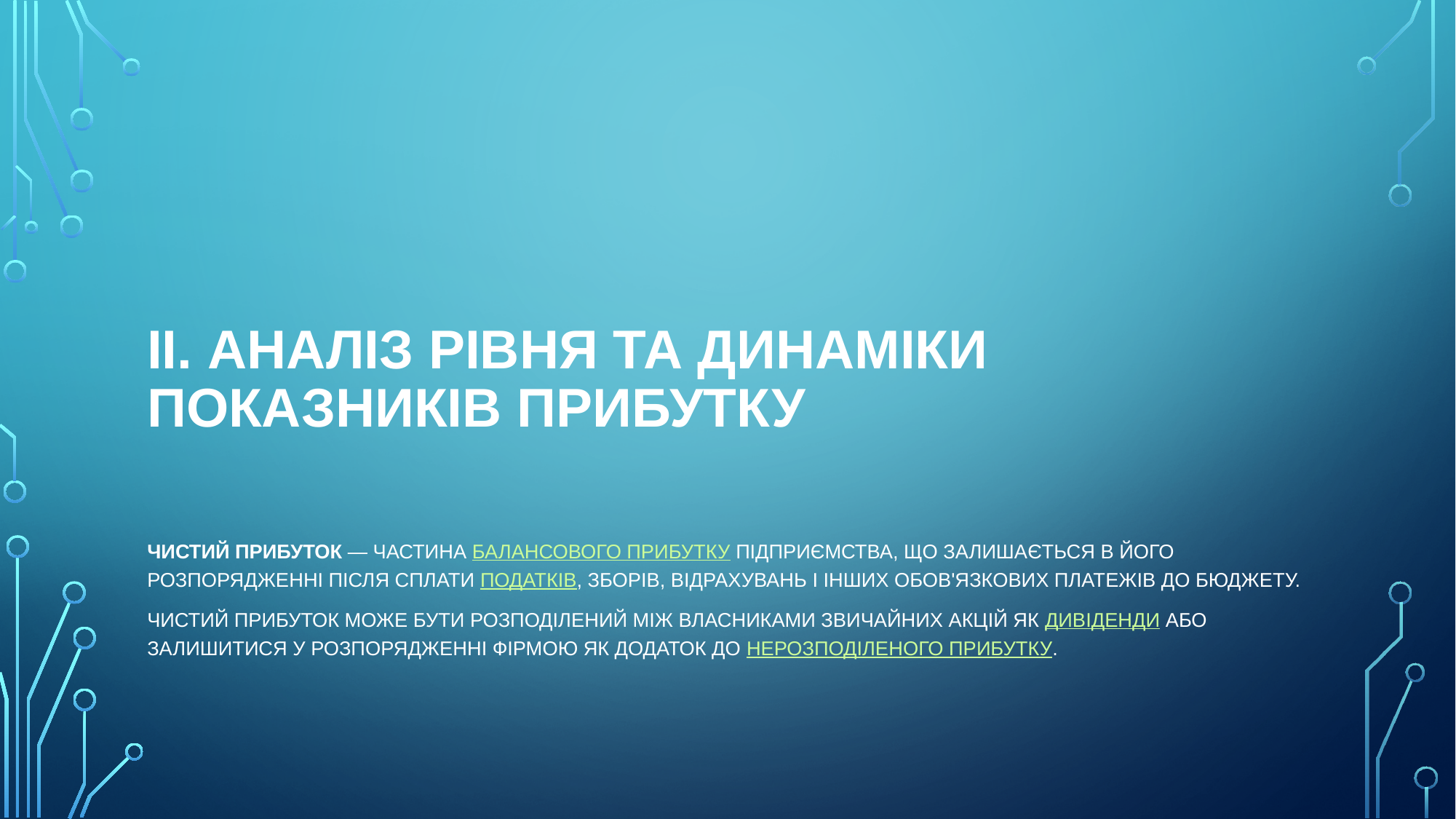

# ІІ. Аналіз рівня та динаміки показників прибутку
Чистий прибуток — частина балансового прибутку підприємства, що залишається в його розпорядженні після сплати податків, зборів, відрахувань і інших обов'язкових платежів до бюджету.
Чистий прибуток може бути розподілений між власниками звичайних акцій як дивіденди або залишитися у розпорядженні фірмою як додаток до нерозподіленого прибутку.